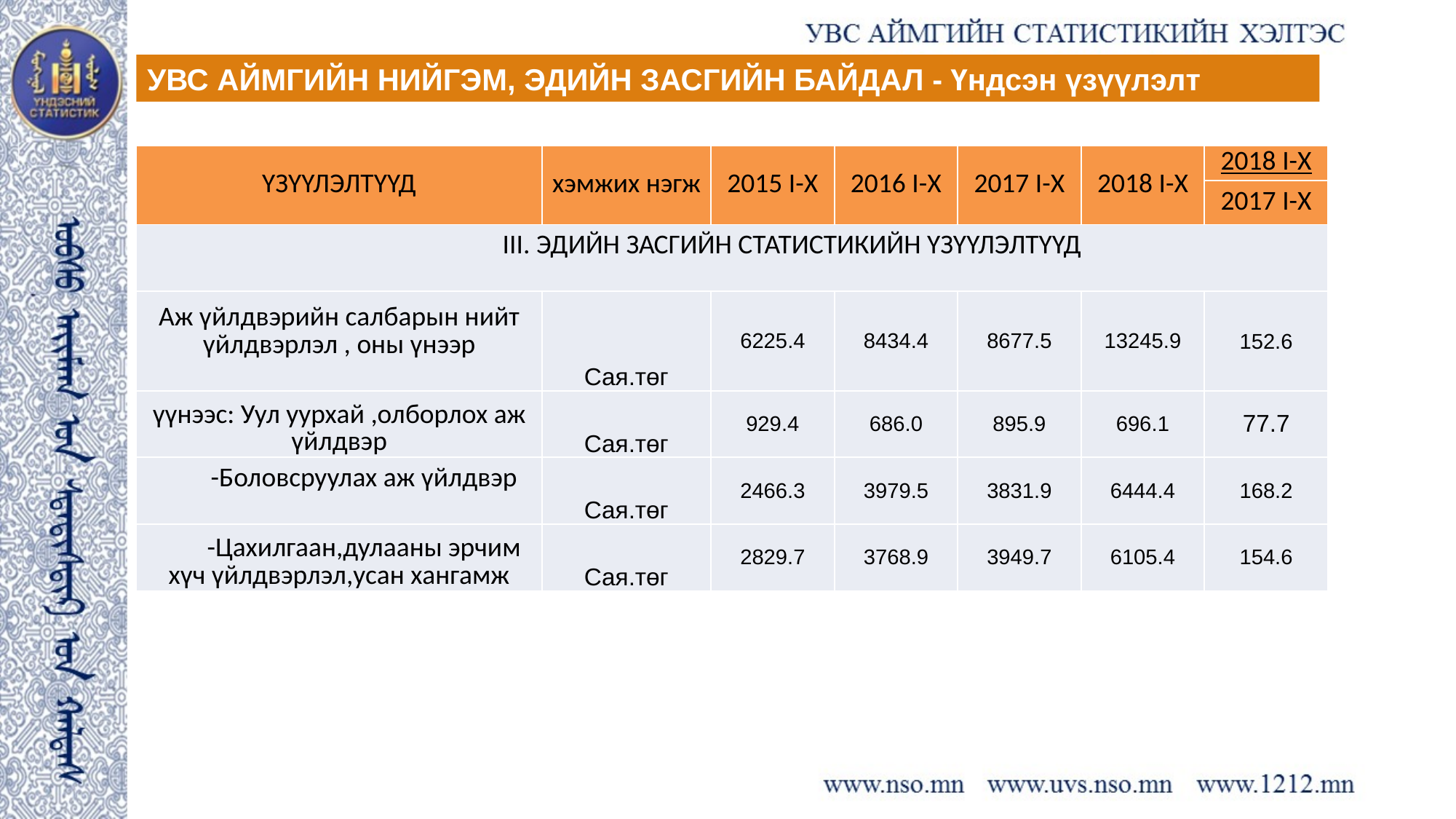

УВС АЙМГИЙН НИЙГЭМ, ЭДИЙН ЗАСГИЙН БАЙДАЛ - Үндсэн үзүүлэлт
| ҮЗҮҮЛЭЛТҮҮД | хэмжих нэгж | 2015 I-X | 2016 I-X | 2017 I-X | 2018 I-X | 2018 I-X |
| --- | --- | --- | --- | --- | --- | --- |
|  |  |  |  |  |  | 2017 I-X |
| III. ЭДИЙН ЗАСГИЙН СТАТИСТИКИЙН ҮЗҮҮЛЭЛТҮҮД |  |  |  |  |  |  |
| Аж үйлдвэрийн салбарын нийт үйлдвэрлэл , оны үнээр | Сая.төг | 6225.4 | 8434.4 | 8677.5 | 13245.9 | 152.6 |
| үүнээс: Уул уурхай ,олборлох аж үйлдвэр | Сая.төг | 929.4 | 686.0 | 895.9 | 696.1 | 77.7 |
| -Боловсруулах аж үйлдвэр | Сая.төг | 2466.3 | 3979.5 | 3831.9 | 6444.4 | 168.2 |
| -Цахилгаан,дулааны эрчим хүч үйлдвэрлэл,усан хангамж | Сая.төг | 2829.7 | 3768.9 | 3949.7 | 6105.4 | 154.6 |
1
1
2